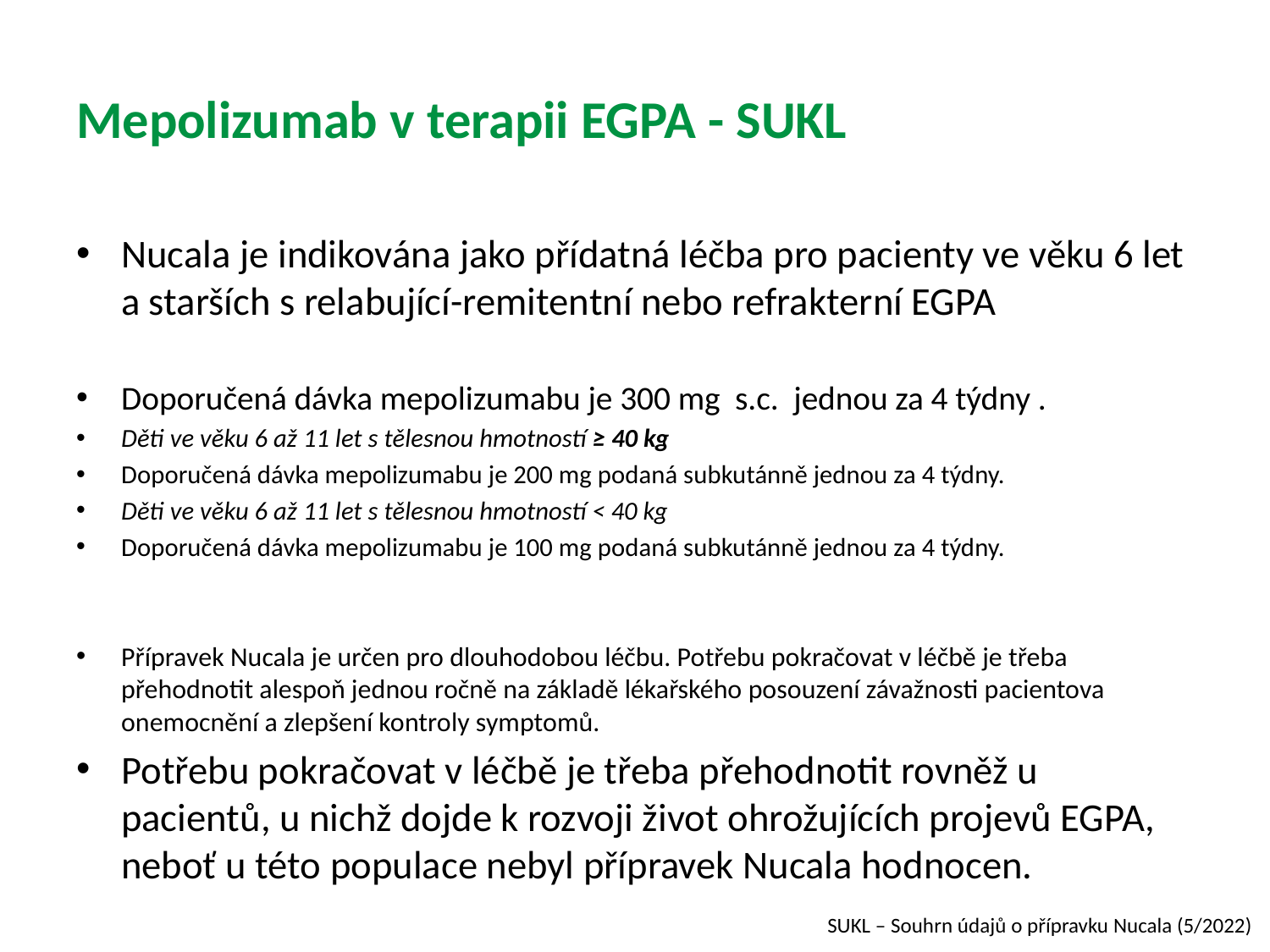

# Mepolizumab v terapii EGPA - SUKL
Nucala je indikována jako přídatná léčba pro pacienty ve věku 6 let a starších s relabující-remitentní nebo refrakterní EGPA

Doporučená dávka mepolizumabu je 300 mg  s.c.  jednou za 4 týdny .
Děti ve věku 6 až 11 let s tělesnou hmotností ≥ 40 kg
Doporučená dávka mepolizumabu je 200 mg podaná subkutánně jednou za 4 týdny.
Děti ve věku 6 až 11 let s tělesnou hmotností < 40 kg
Doporučená dávka mepolizumabu je 100 mg podaná subkutánně jednou za 4 týdny.

Přípravek Nucala je určen pro dlouhodobou léčbu. Potřebu pokračovat v léčbě je třeba přehodnotit alespoň jednou ročně na základě lékařského posouzení závažnosti pacientova onemocnění a zlepšení kontroly symptomů.
Potřebu pokračovat v léčbě je třeba přehodnotit rovněž u pacientů, u nichž dojde k rozvoji život ohrožujících projevů EGPA, neboť u této populace nebyl přípravek Nucala hodnocen.
SUKL – Souhrn údajů o přípravku Nucala (5/2022)